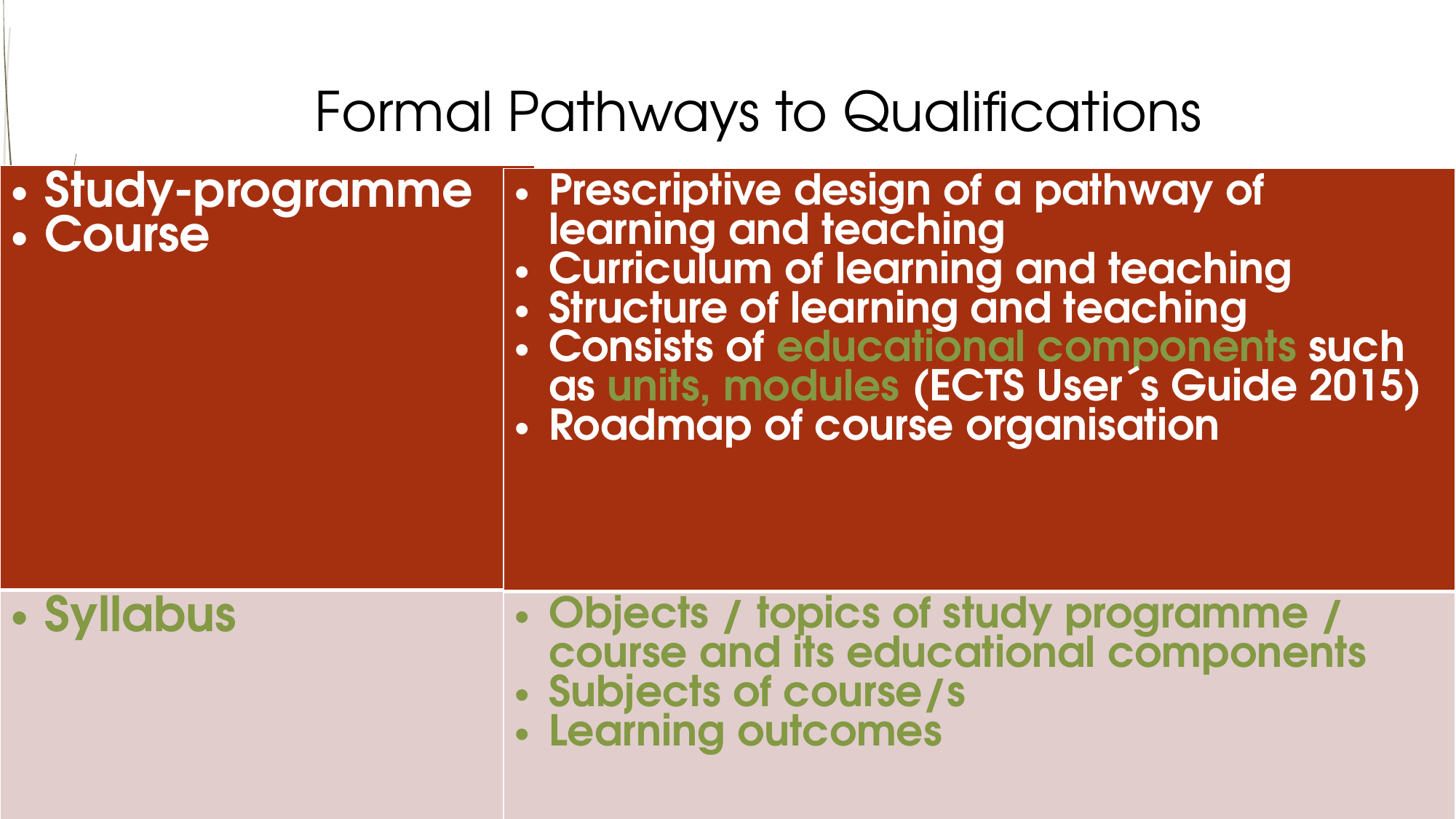

# Formal Pathways to Qualifications
| Study-programme Course |
| --- |
| Syllabus |
| Prescriptive design of a pathway of learning and teaching Curriculum of learning and teaching Structure of learning and teaching Consists of educational components such as units, modules (ECTS User´s Guide 2015) Roadmap of course organisation |
| --- |
| Objects / topics of study programme / course and its educational components Subjects of course/s Learning outcomes |